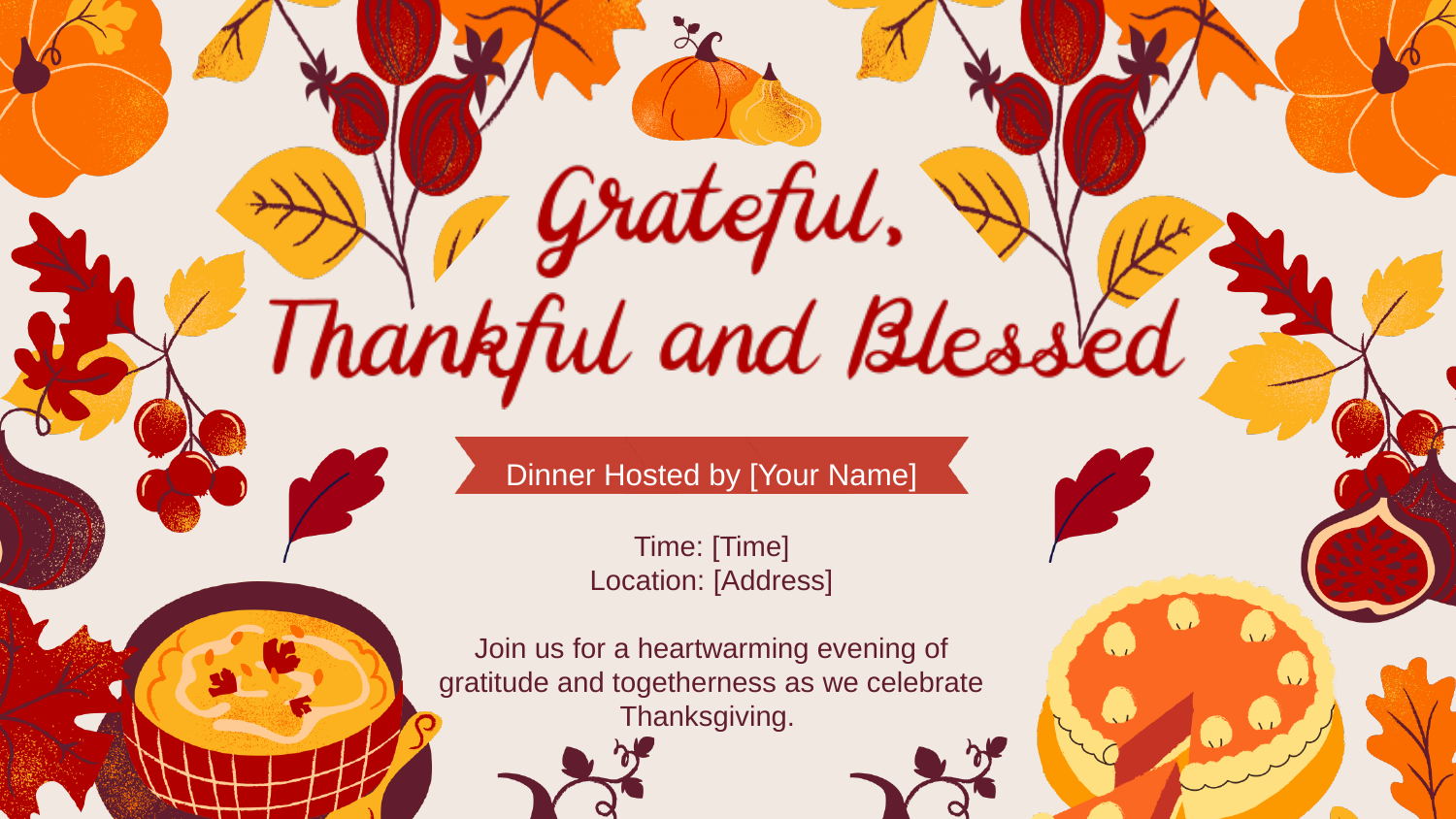

Dinner Hosted by [Your Name]

Time: [Time]
Location: [Address]

Join us for a heartwarming evening of gratitude and togetherness as we celebrate Thanksgiving.